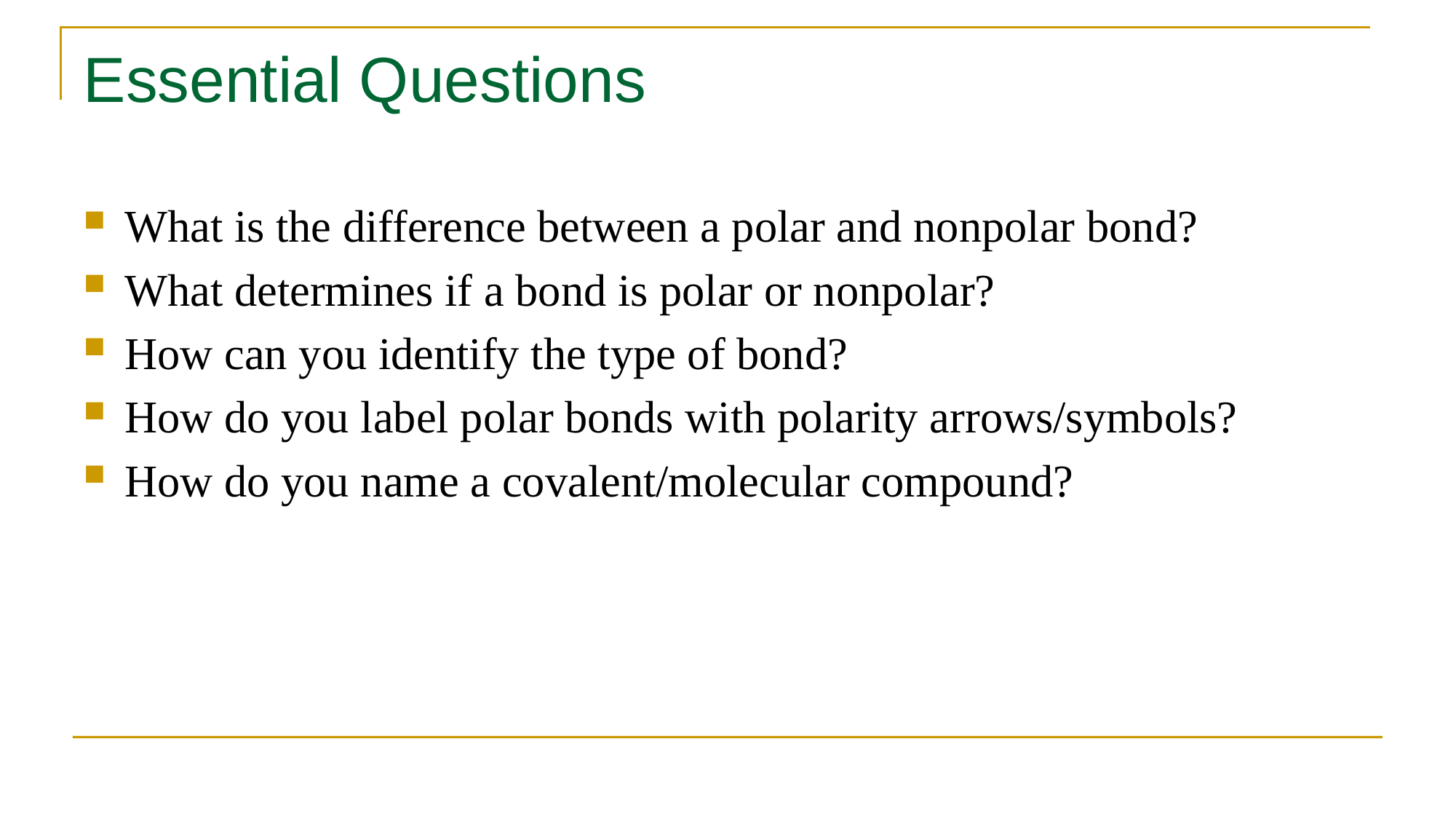

# Essential Questions
What is the difference between a polar and nonpolar bond?
What determines if a bond is polar or nonpolar?
How can you identify the type of bond?
How do you label polar bonds with polarity arrows/symbols?
How do you name a covalent/molecular compound?